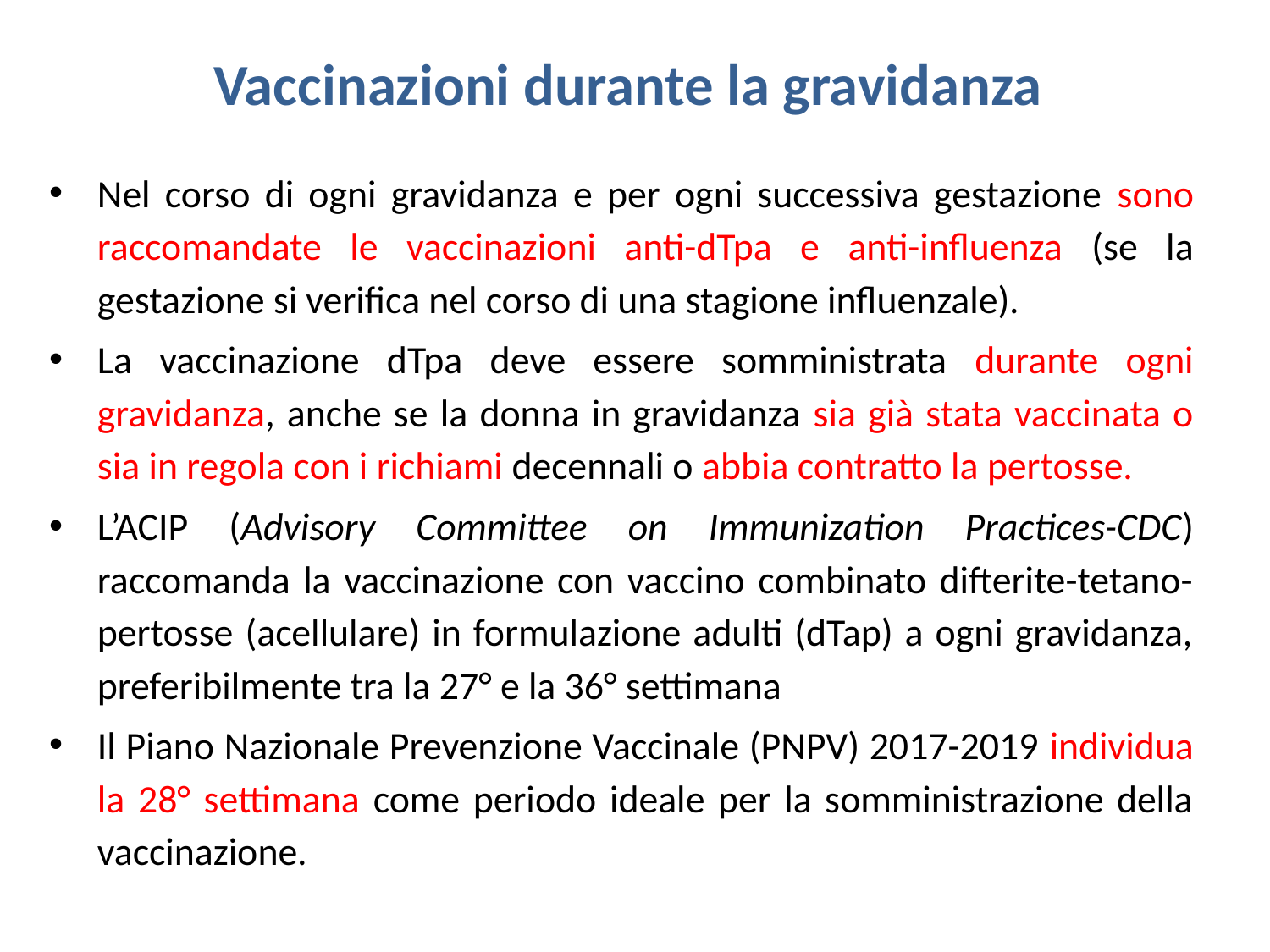

# Vaccinazioni durante la gravidanza
Nel corso di ogni gravidanza e per ogni successiva gestazione sono raccomandate le vaccinazioni anti-dTpa e anti-influenza (se la gestazione si verifica nel corso di una stagione influenzale).
La vaccinazione dTpa deve essere somministrata durante ogni gravidanza, anche se la donna in gravidanza sia già stata vaccinata o sia in regola con i richiami decennali o abbia contratto la pertosse.
L’ACIP (Advisory Committee on Immunization Practices-CDC) raccomanda la vaccinazione con vaccino combinato difterite-tetano-pertosse (acellulare) in formulazione adulti (dTap) a ogni gravidanza, preferibilmente tra la 27° e la 36° settimana
Il Piano Nazionale Prevenzione Vaccinale (PNPV) 2017-2019 individua la 28° settimana come periodo ideale per la somministrazione della vaccinazione.